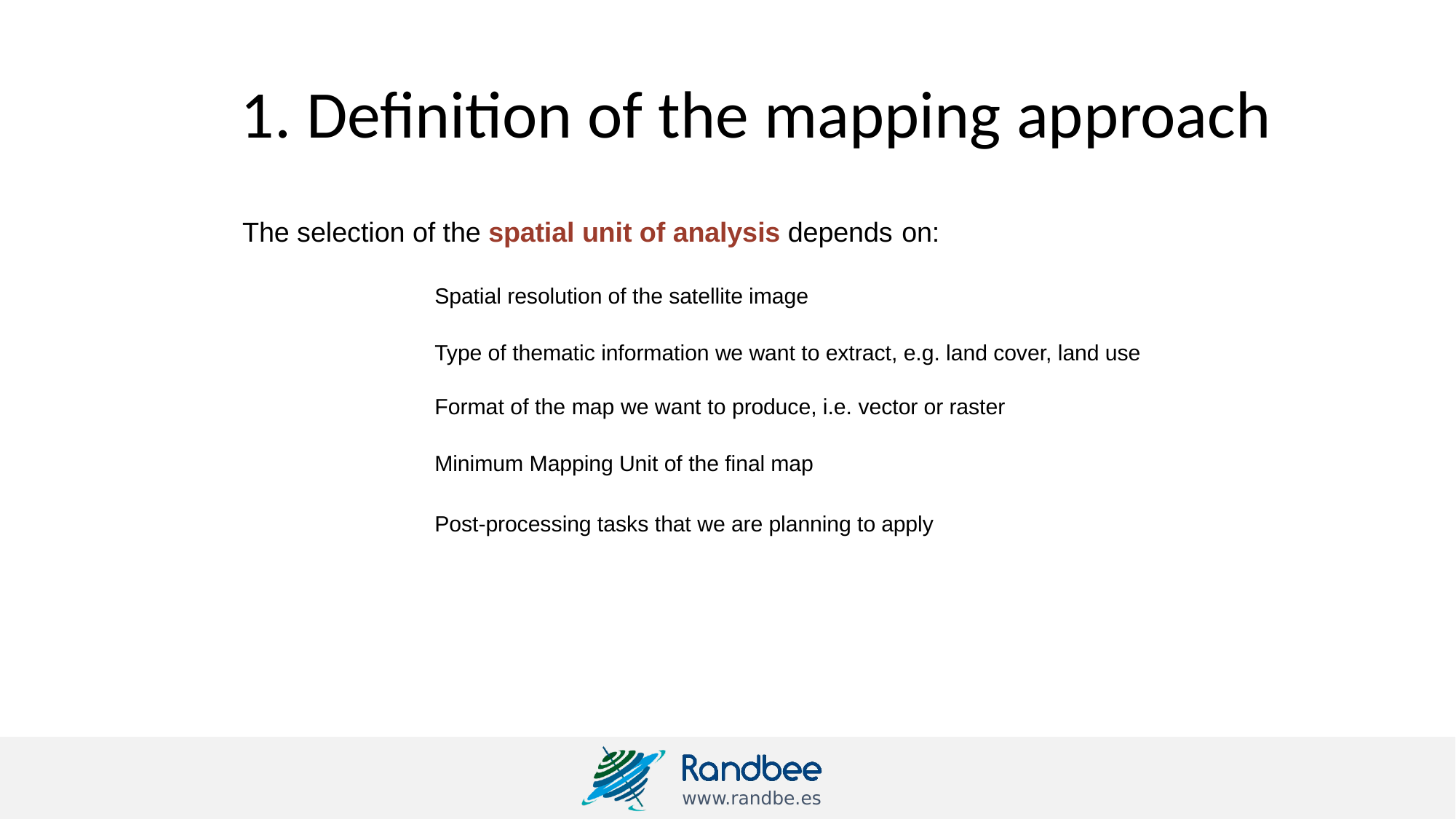

# 1. Definition of the mapping approach
The selection of the spatial unit of analysis depends on:

Spatial resolution of the satellite image
Type of thematic information we want to extract, e.g. land cover, land use  Format of the map we want to produce, i.e. vector or raster

Minimum Mapping Unit of the final map

Post-processing tasks that we are planning to apply